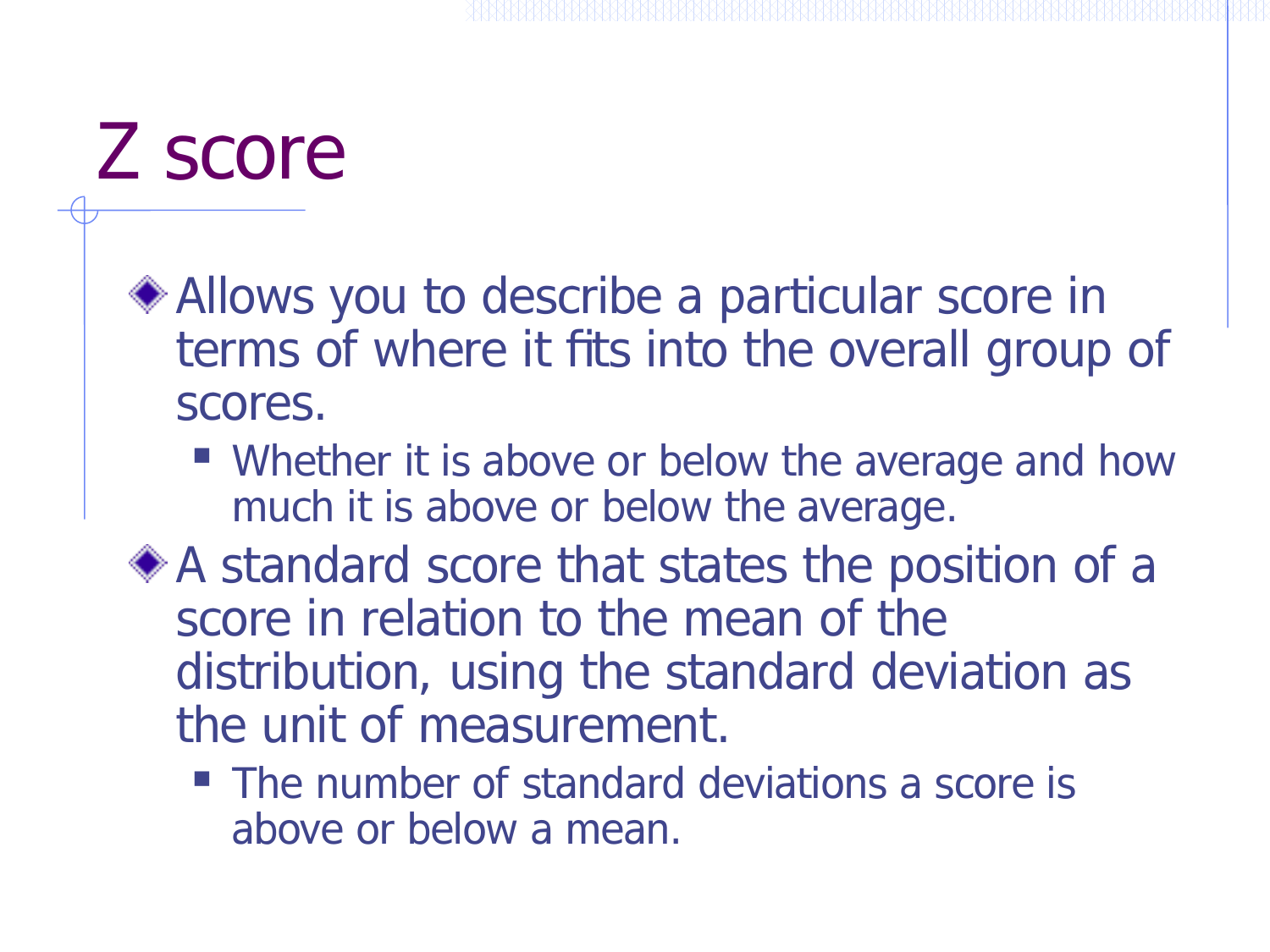

# Z score
Allows you to describe a particular score in terms of where it fits into the overall group of scores.
Whether it is above or below the average and how much it is above or below the average.
A standard score that states the position of a score in relation to the mean of the distribution, using the standard deviation as the unit of measurement.
The number of standard deviations a score is above or below a mean.